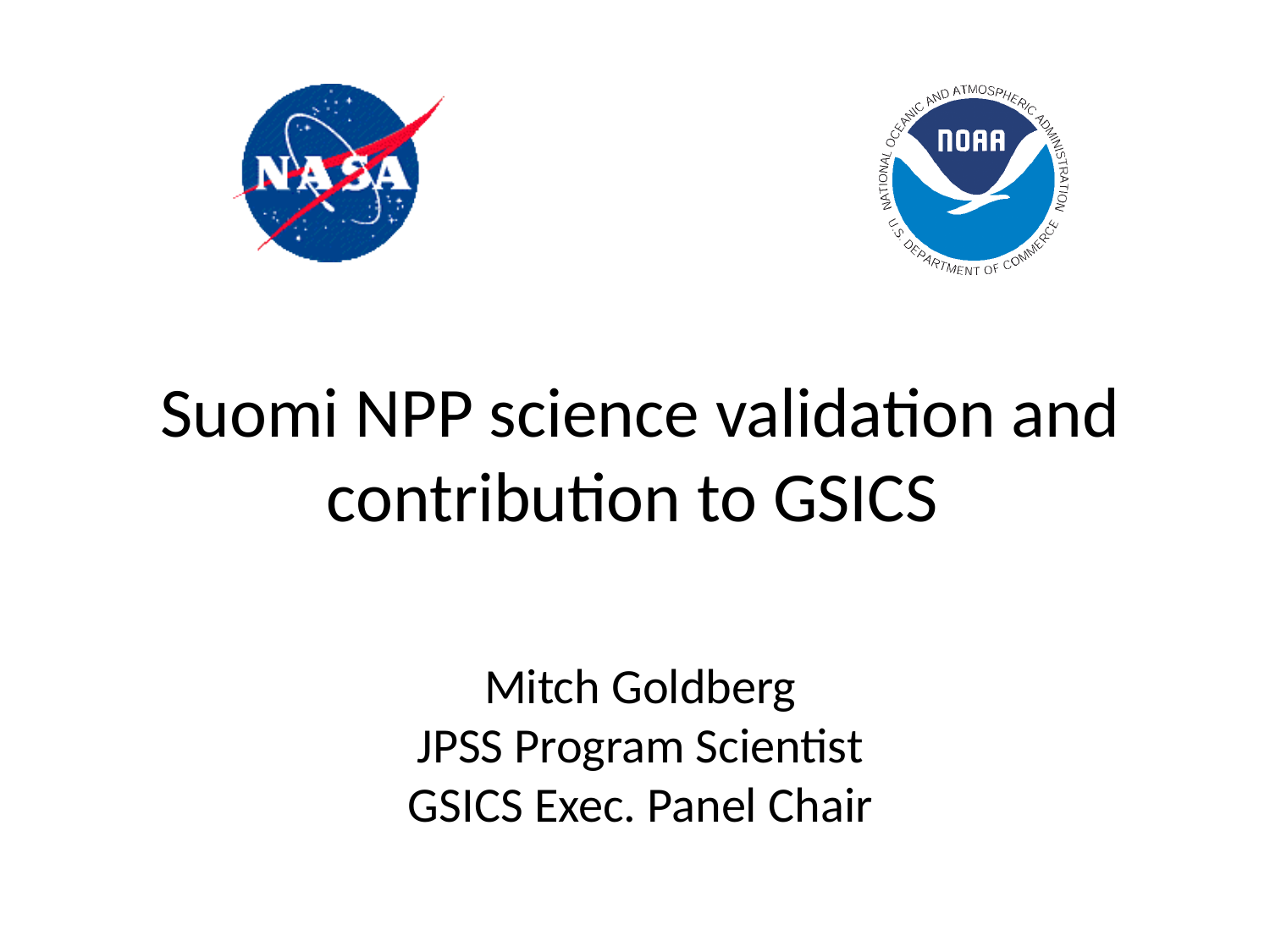

# Suomi NPP science validation and contribution to GSICS Mitch Goldberg JPSS Program Scientist GSICS Exec. Panel Chair